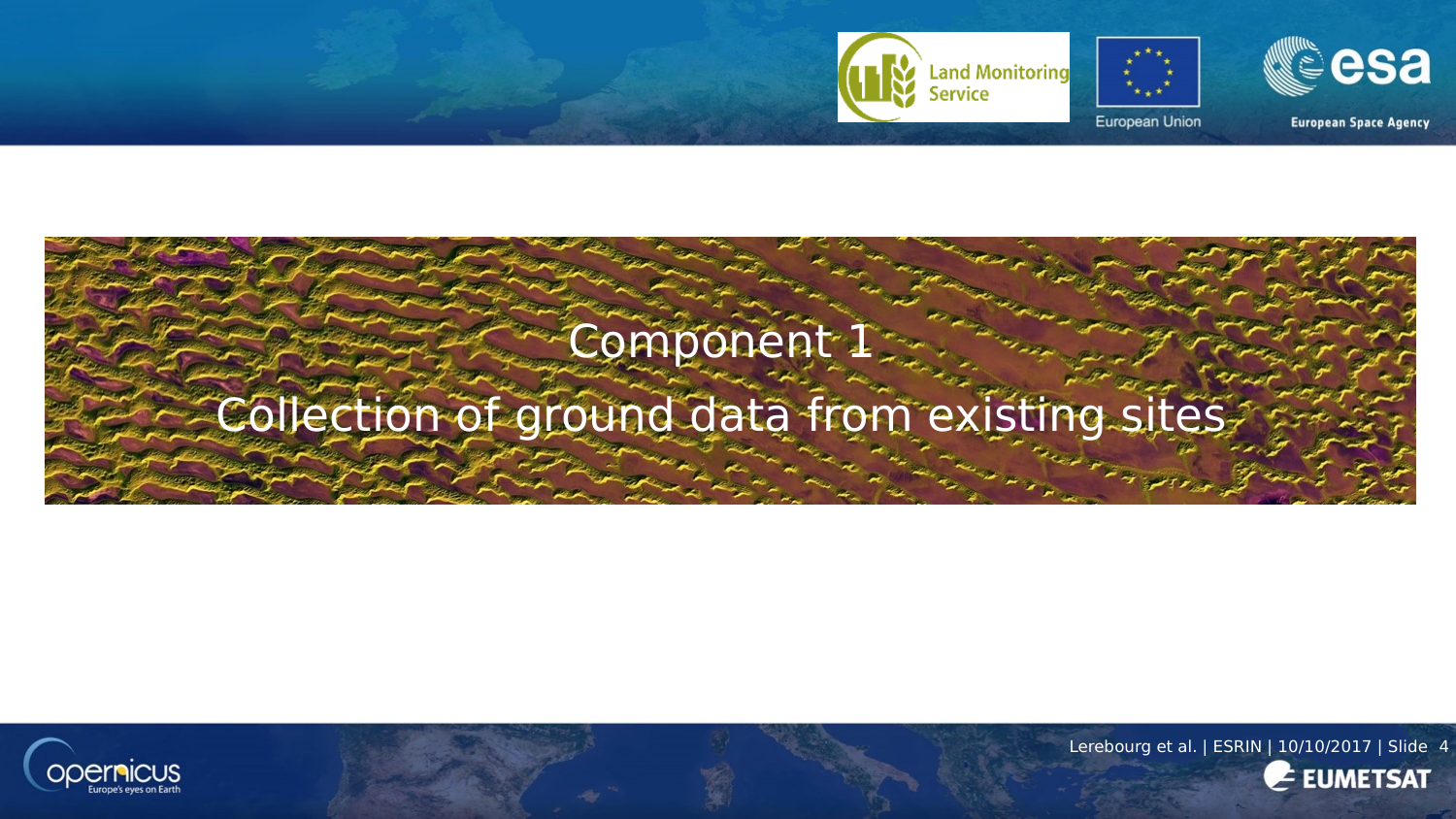

Component 1
Collection of ground data from existing sites